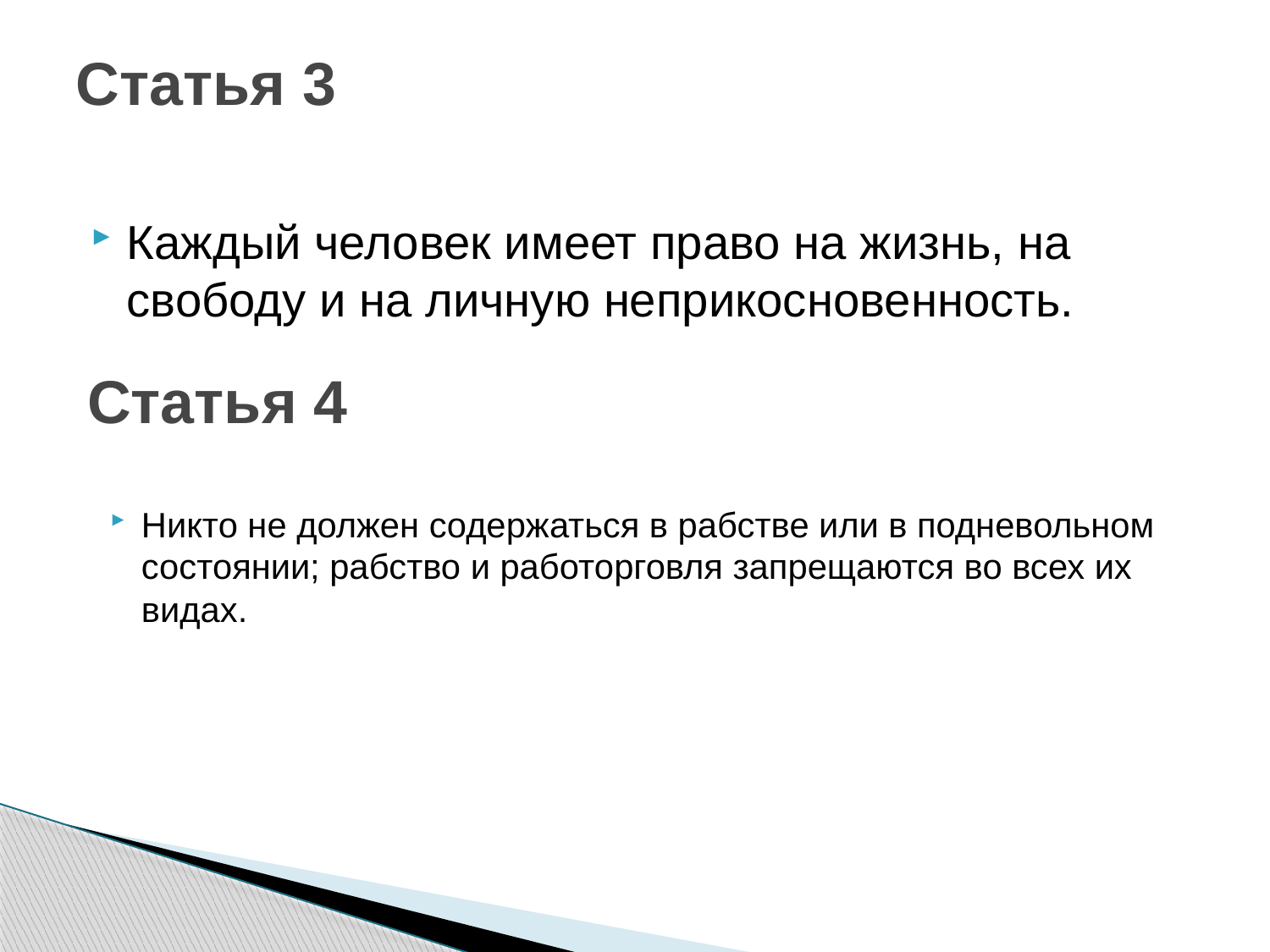

# Статья 3
Каждый человек имеет право на жизнь, на свободу и на личную неприкосновенность.
Статья 4
Никто не должен содержаться в рабстве или в подневольном состоянии; рабство и работорговля запрещаются во всех их видах.